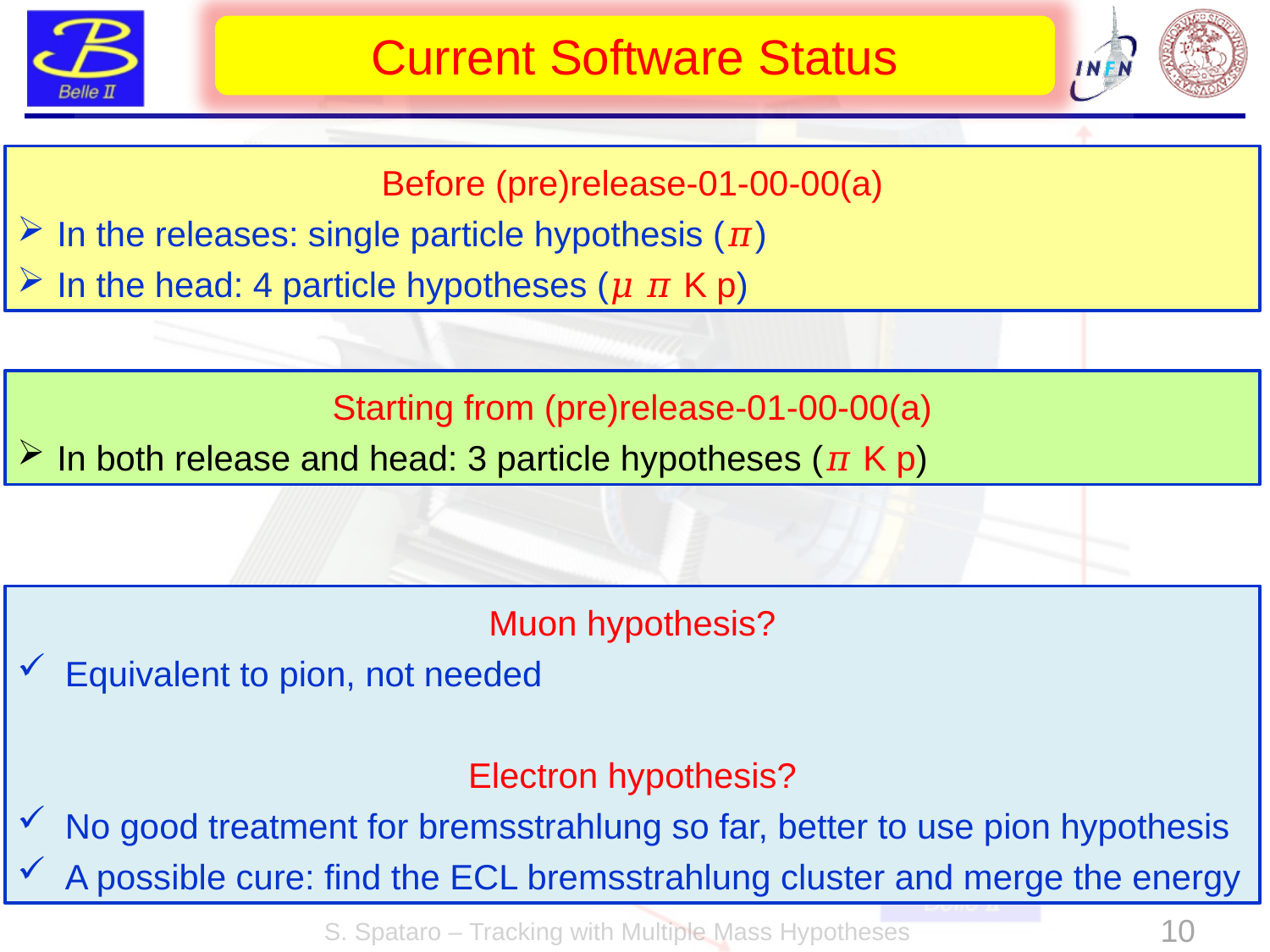

Current Software Status
Before (pre)release-01-00-00(a)
In the releases: single particle hypothesis (𝜋)
In the head: 4 particle hypotheses (𝜇 𝜋 K p)
Starting from (pre)release-01-00-00(a)
In both release and head: 3 particle hypotheses (𝜋 K p)
Muon hypothesis?
Equivalent to pion, not needed

Electron hypothesis?
No good treatment for bremsstrahlung so far, better to use pion hypothesis
A possible cure: find the ECL bremsstrahlung cluster and merge the energy